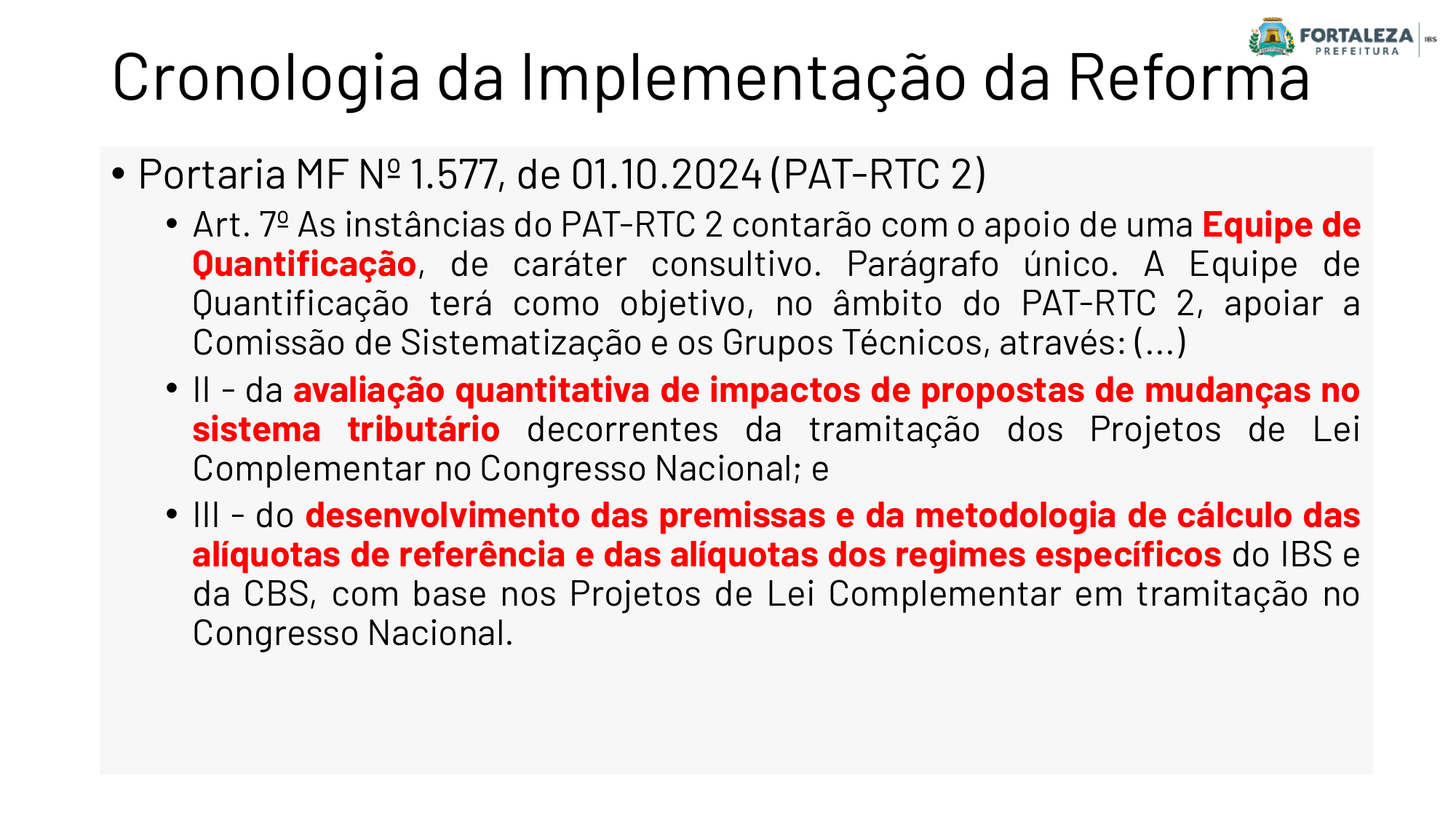

# Cronologia da Implementação da Reforma
Portaria MF Nº 1.577, de 01.10.2024 (PAT-RTC 2)
Art. 7º As instâncias do PAT-RTC 2 contarão com o apoio de uma Equipe de Quantificação, de caráter consultivo. Parágrafo único. A Equipe de Quantificação terá como objetivo, no âmbito do PAT-RTC 2, apoiar a Comissão de Sistematização e os Grupos Técnicos, através: (...)
II - da avaliação quantitativa de impactos de propostas de mudanças no sistema tributário decorrentes da tramitação dos Projetos de Lei Complementar no Congresso Nacional; e
III - do desenvolvimento das premissas e da metodologia de cálculo das alíquotas de referência e das alíquotas dos regimes específicos do IBS e da CBS, com base nos Projetos de Lei Complementar em tramitação no Congresso Nacional.